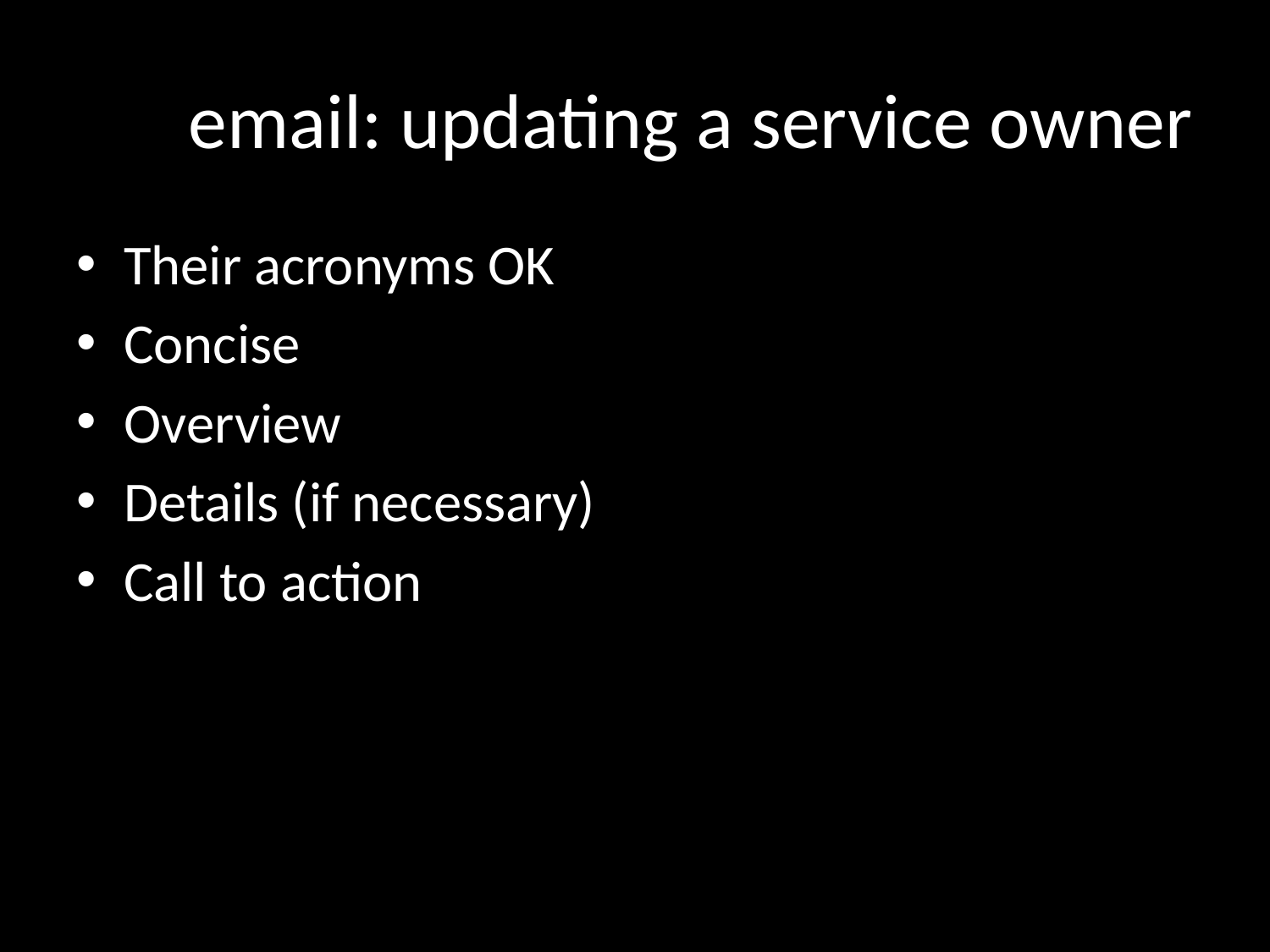

# email: updating a service owner
Their acronyms OK
Concise
Overview
Details (if necessary)
Call to action